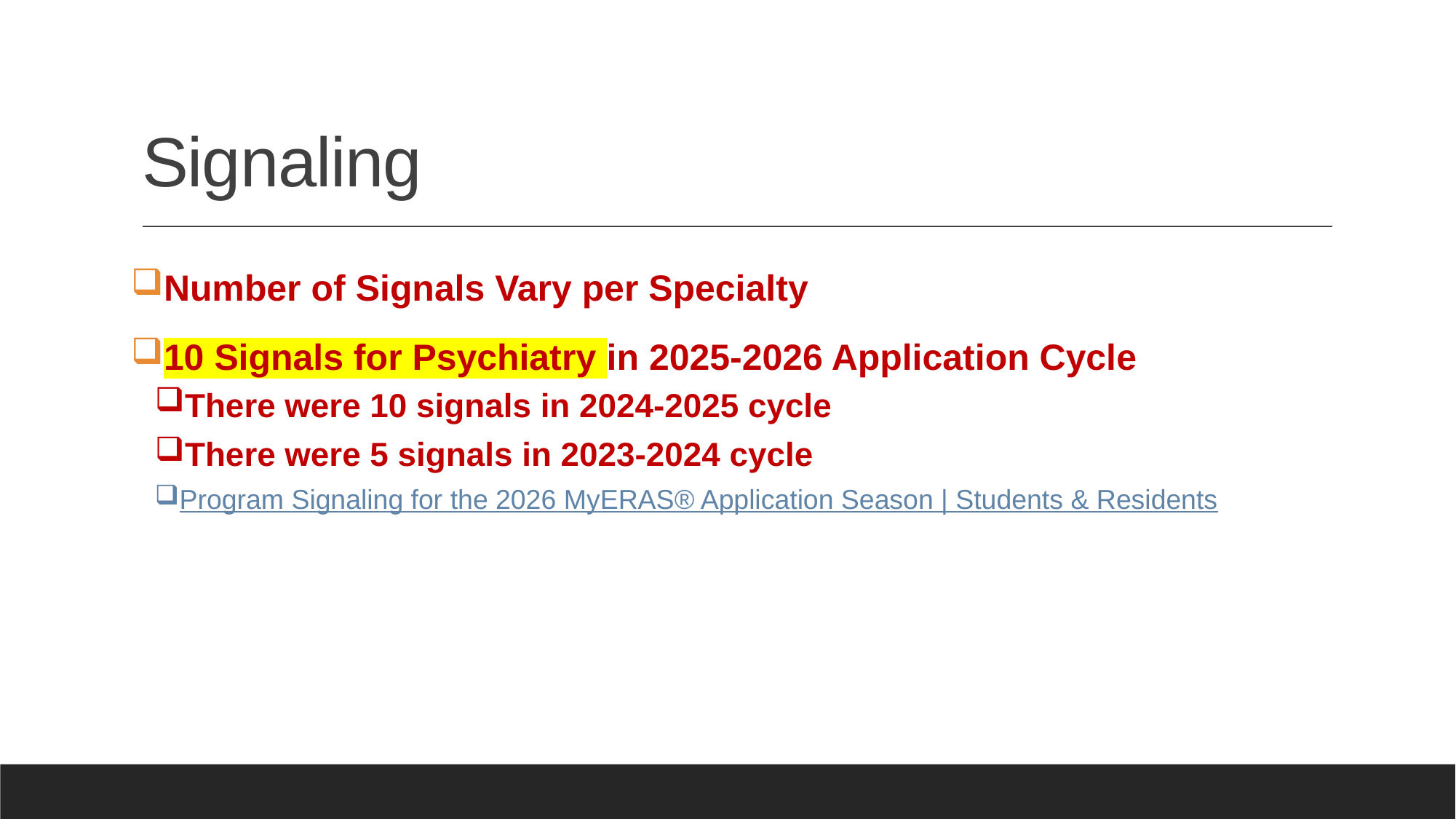

# Signaling
Number of Signals Vary per Specialty
10 Signals for Psychiatry in 2025-2026 Application Cycle
There were 10 signals in 2024-2025 cycle
There were 5 signals in 2023-2024 cycle
Program Signaling for the 2026 MyERAS® Application Season | Students & Residents